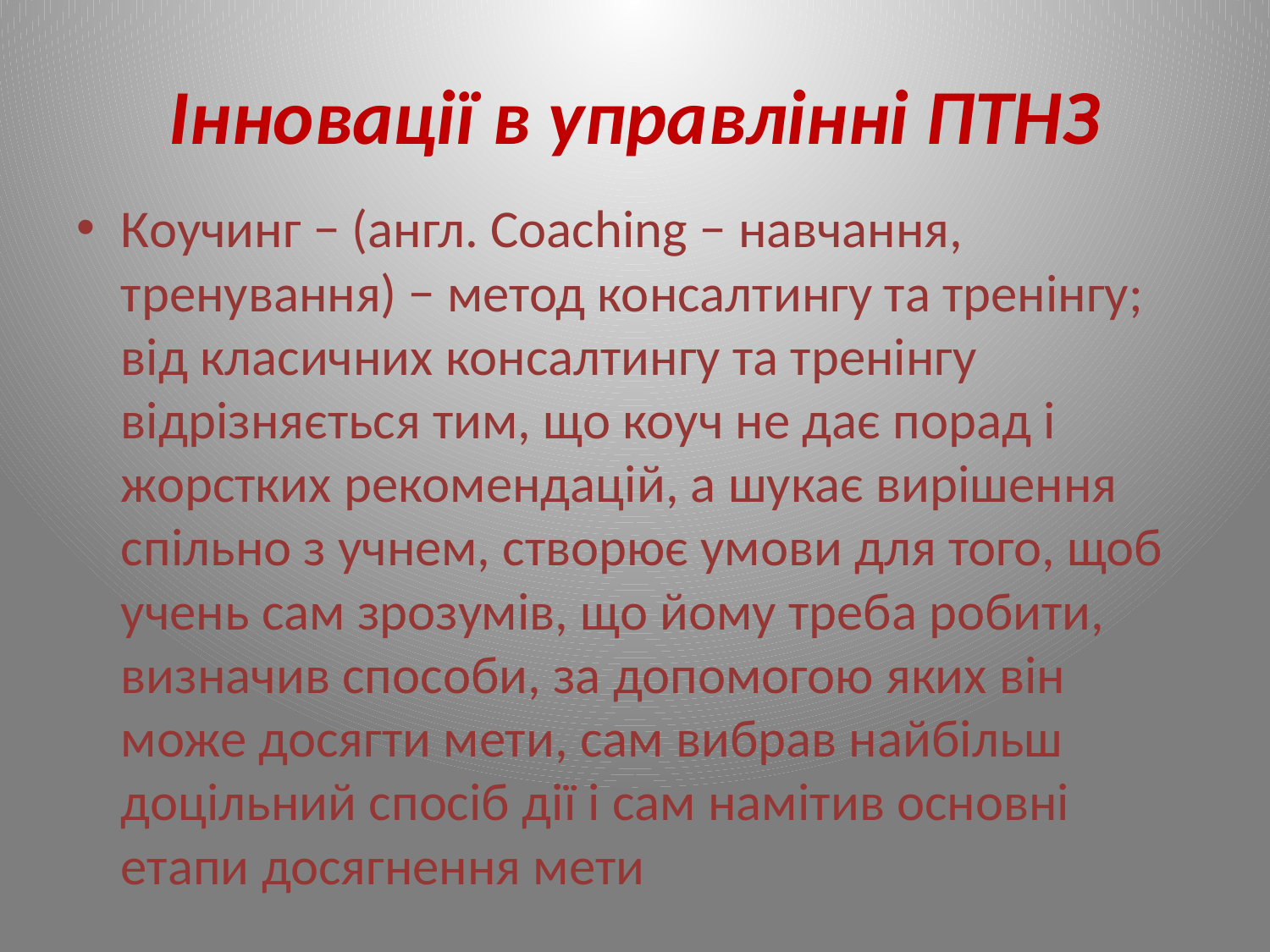

# Інновації в управлінні ПТНЗ
Коучинг − (англ. Coaching − навчання, тренування) − метод консалтингу та тренінгу; від класичних консалтингу та тренінгу відрізняється тим, що коуч не дає порад і жорстких рекомендацій, а шукає вирішення спільно з учнем, створює умови для того, щоб учень сам зрозумів, що йому треба робити, визначив способи, за допомогою яких він може досягти мети, сам вибрав найбільш доцільний спосіб дії і сам намітив основні етапи досягнення мети